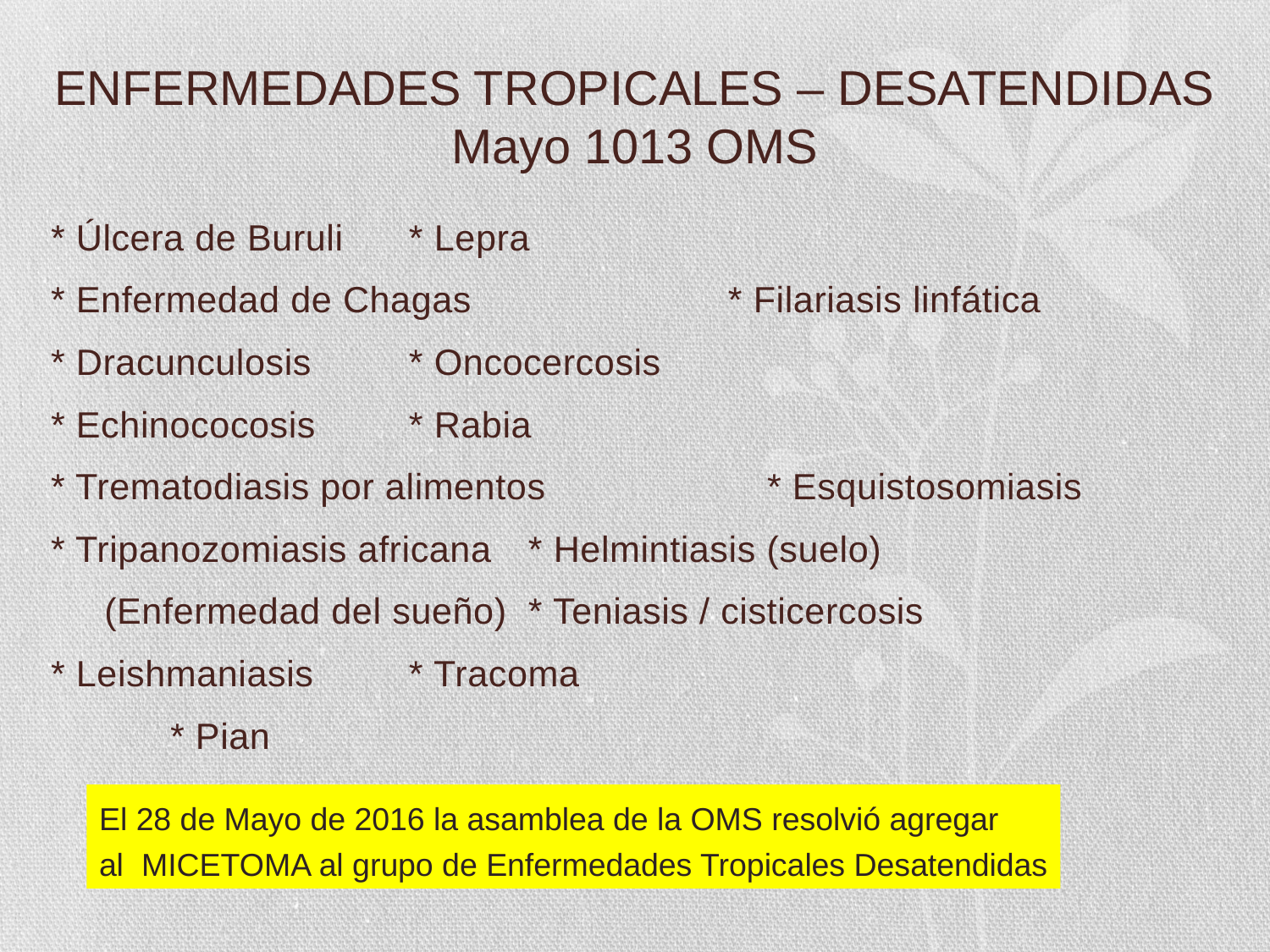

# ENFERMEDADES TROPICALES – DESATENDIDAS Mayo 1013 OMS
* Úlcera de Buruli			* Lepra
* Enfermedad de Chagas                        * Filariasis linfática
* Dracunculosis			* Oncocercosis
* Echinococosis			* Rabia
* Trematodiasis por alimentos		* Esquistosomiasis
* Tripanozomiasis africana		* Helmintiasis (suelo)
     (Enfermedad del sueño)		* Teniasis / cisticercosis
* Leishmaniasis 			* Tracoma
					* Pian

El 28 de Mayo de 2016 la asamblea de la OMS resolvió agregar
al  MICETOMA al grupo de Enfermedades Tropicales Desatendidas